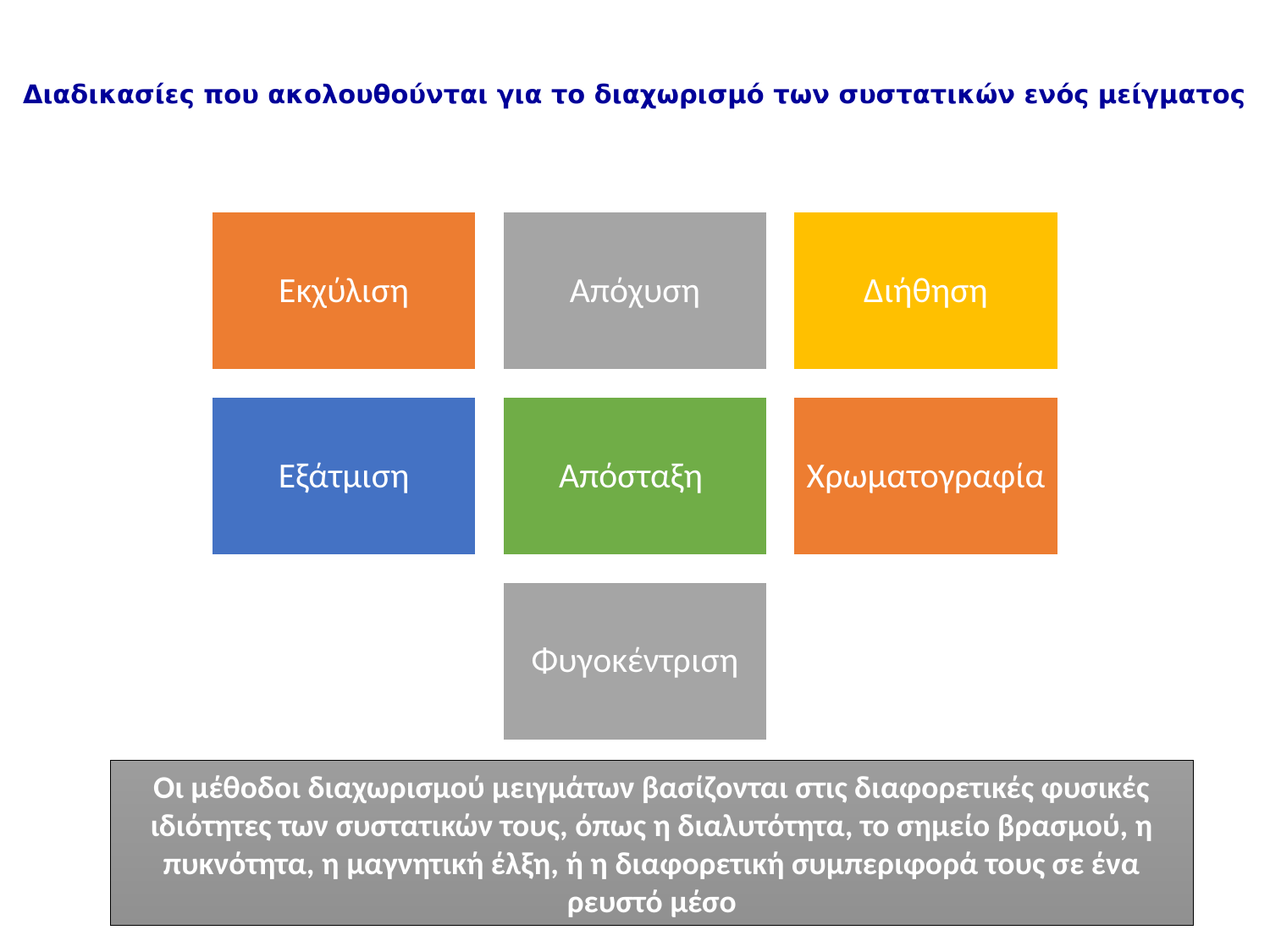

# Διαδικασίες που ακολουθούνται για το διαχωρισμό των συστατικών ενός μείγματος
Εκχύλιση
Απόχυση
Διήθηση
Εξάτμιση
Απόσταξη
Χρωματογραφία
Φυγοκέντριση
Οι μέθοδοι διαχωρισμού μειγμάτων βασίζονται στις διαφορετικές φυσικές ιδιότητες των συστατικών τους, όπως η διαλυτότητα, το σημείο βρασμού, η πυκνότητα, η μαγνητική έλξη, ή η διαφορετική συμπεριφορά τους σε ένα ρευστό μέσο